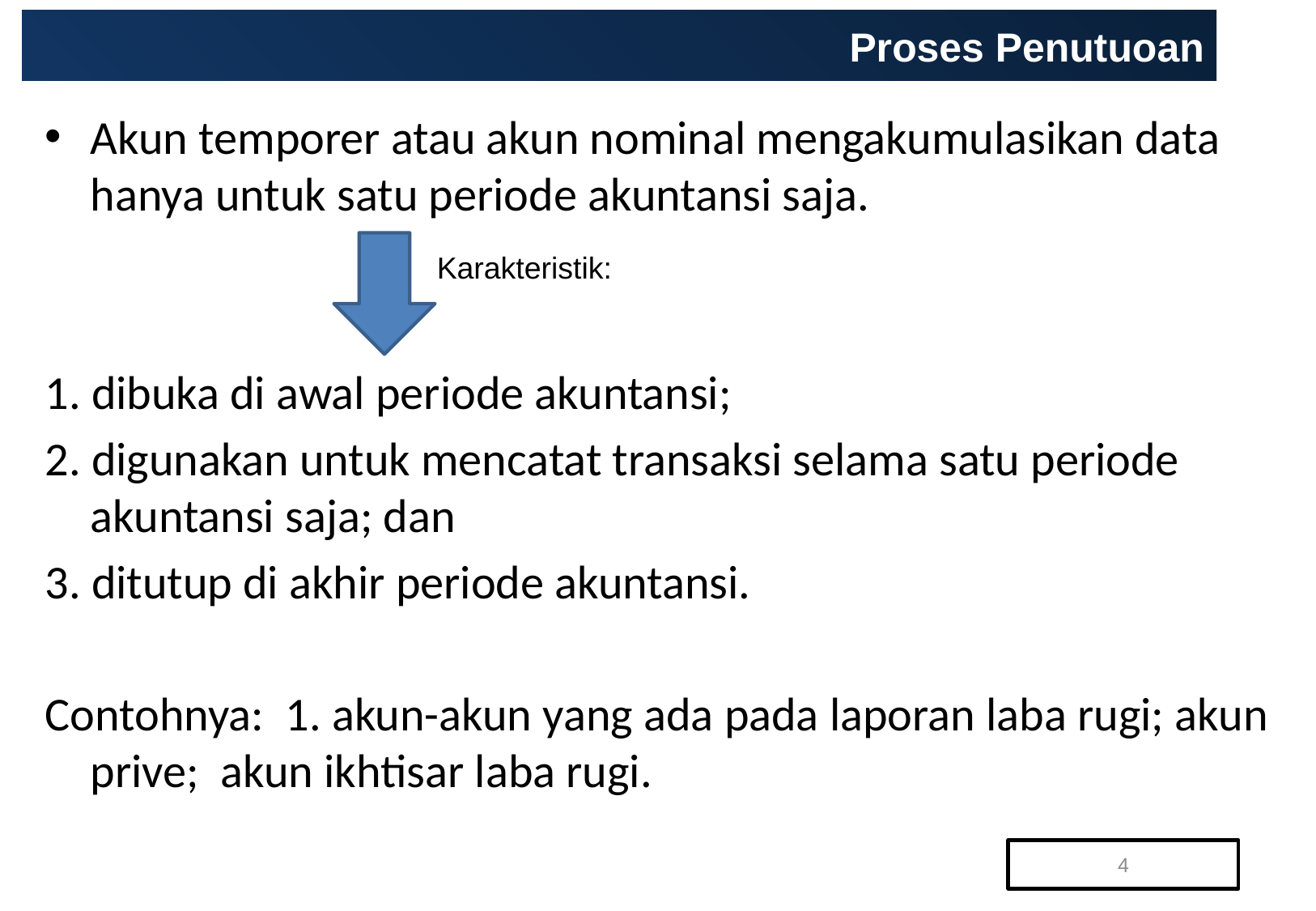

# Proses Penutuoan
Akun temporer atau akun nominal mengakumulasikan data hanya untuk satu periode akuntansi saja.

1. dibuka di awal periode akuntansi;
2. digunakan untuk mencatat transaksi selama satu periode akuntansi saja; dan
3. ditutup di akhir periode akuntansi.

Contohnya:  1. akun-akun yang ada pada laporan laba rugi; akun prive;  akun ikhtisar laba rugi.

Karakteristik:
4